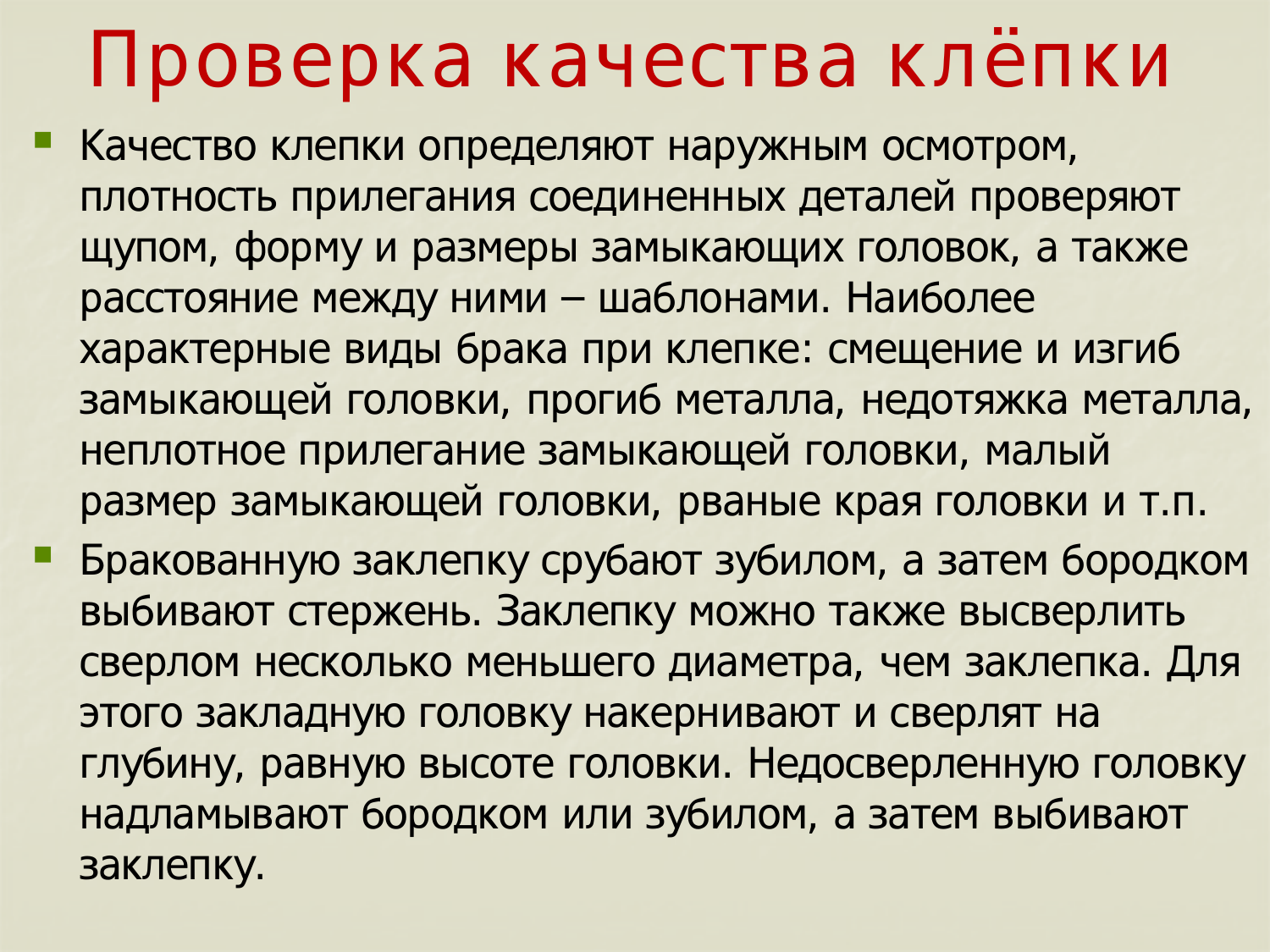

# Проверка качества клёпки
Качество клепки определяют наружным осмотром, плотность прилегания соединенных деталей проверяют щупом, форму и размеры замыкающих головок, а также расстояние между ними – шаблонами. Наиболее характерные виды брака при клепке: смещение и изгиб замыкающей головки, прогиб металла, недотяжка металла, неплотное прилегание замыкающей головки, малый размер замыкающей головки, рваные края головки и т.п.
Бракованную заклепку срубают зубилом, а затем бородком выбивают стержень. Заклепку можно также высверлить сверлом несколько меньшего диаметра, чем заклепка. Для этого закладную головку накернивают и сверлят на глубину, равную высоте головки. Недосверленную головку надламывают бородком или зубилом, а затем выбивают заклепку.